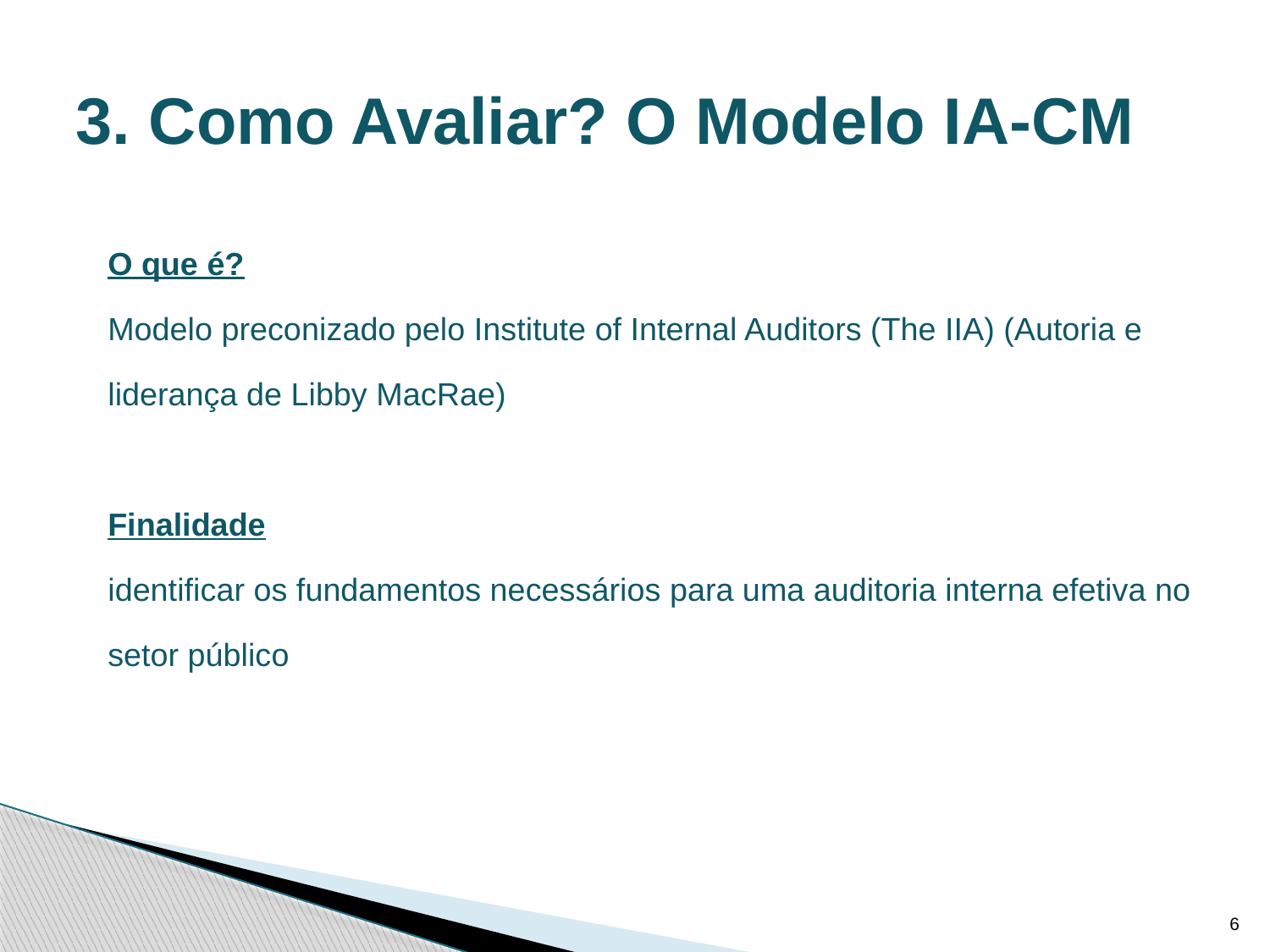

# 3. Como Avaliar? O Modelo IA-CM
O que é?
Modelo preconizado pelo Institute of Internal Auditors (The IIA) (Autoria e liderança de Libby MacRae)

Finalidade
identificar os fundamentos necessários para uma auditoria interna efetiva no setor público

6